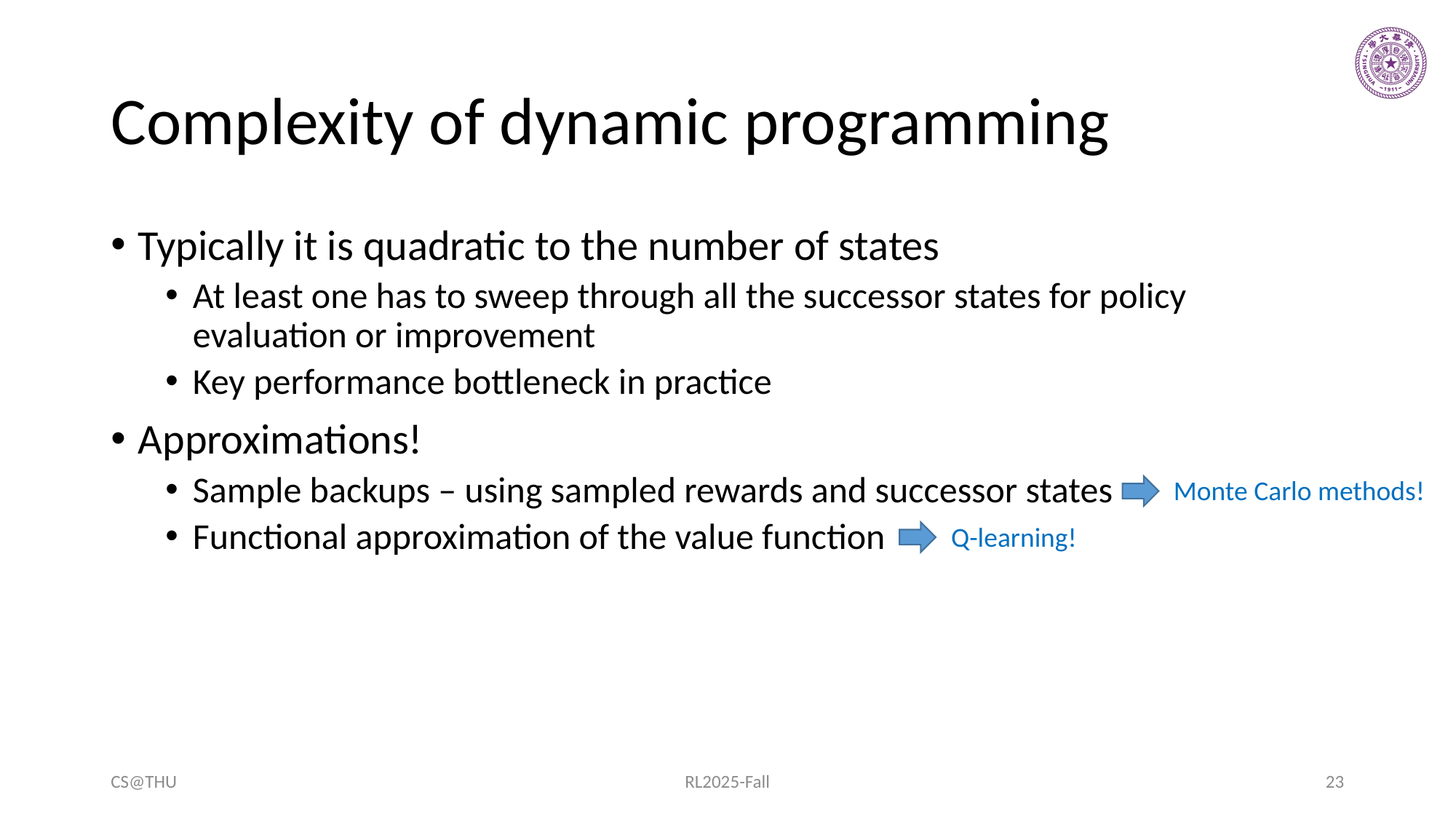

# Complexity of dynamic programming
Typically it is quadratic to the number of states
At least one has to sweep through all the successor states for policy evaluation or improvement
Key performance bottleneck in practice
Approximations!
Sample backups – using sampled rewards and successor states
Functional approximation of the value function
Monte Carlo methods!

Q-learning!

CS@THU
RL2025-Fall
23